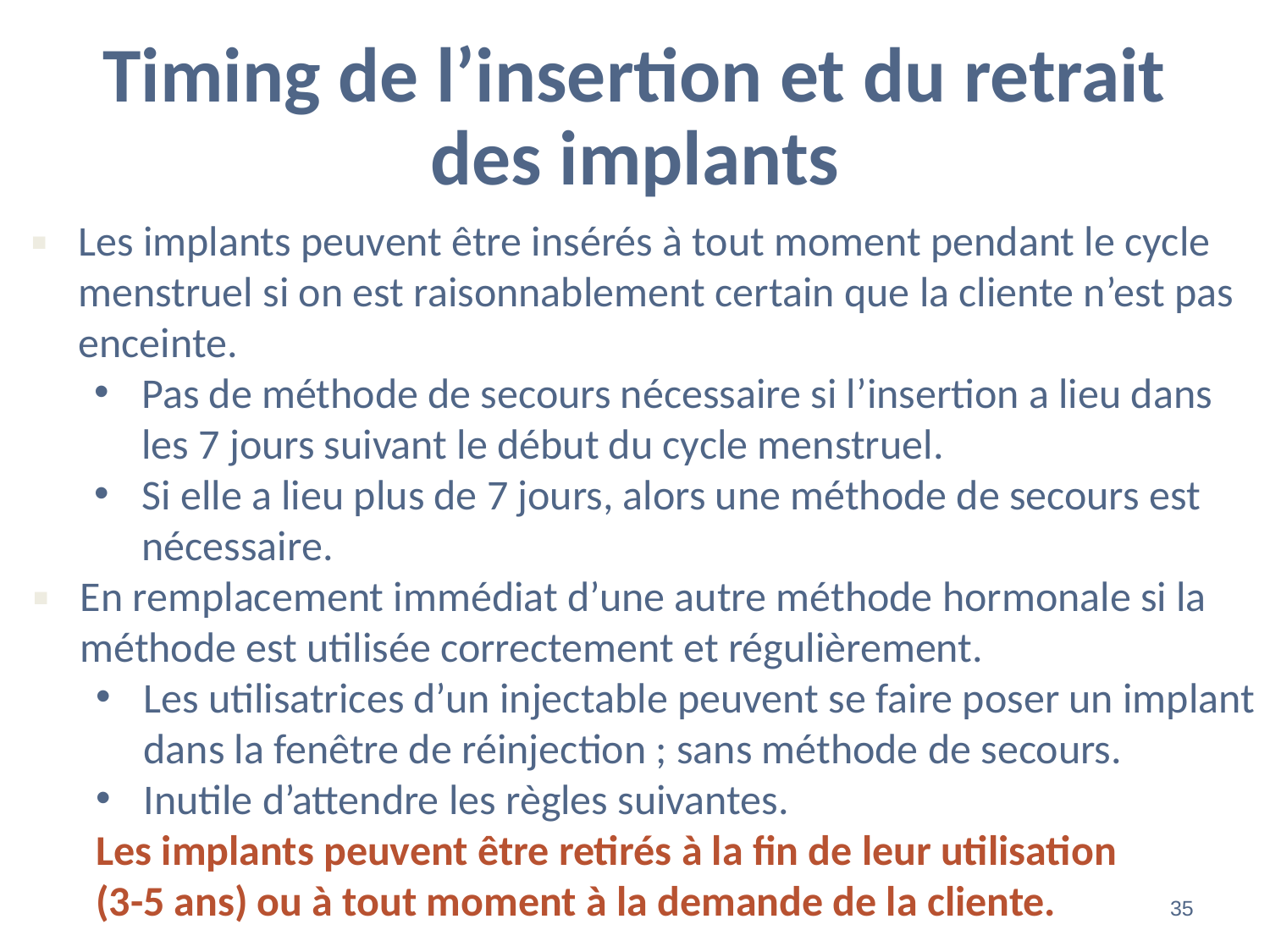

# Timing de l’insertion et du retrait des implants
Les implants peuvent être insérés à tout moment pendant le cycle menstruel si on est raisonnablement certain que la cliente n’est pas enceinte.
Pas de méthode de secours nécessaire si l’insertion a lieu dans les 7 jours suivant le début du cycle menstruel.
Si elle a lieu plus de 7 jours, alors une méthode de secours est nécessaire.
En remplacement immédiat d’une autre méthode hormonale si la méthode est utilisée correctement et régulièrement.
Les utilisatrices d’un injectable peuvent se faire poser un implant dans la fenêtre de réinjection ; sans méthode de secours.
Inutile d’attendre les règles suivantes.
Les implants peuvent être retirés à la fin de leur utilisation
(3-5 ans) ou à tout moment à la demande de la cliente.
35